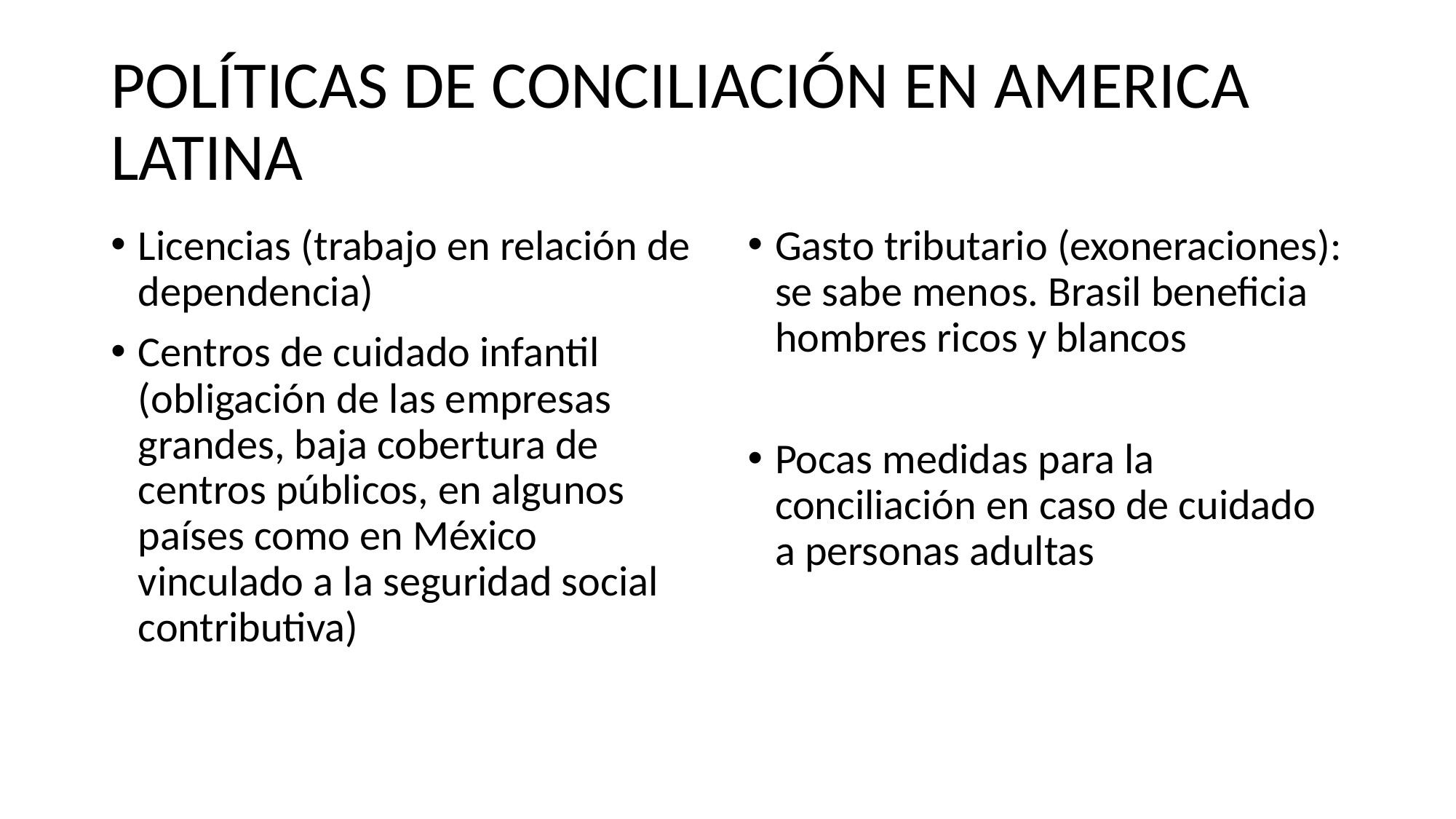

# POLÍTICAS DE CONCILIACIÓN EN AMERICA LATINA
Licencias (trabajo en relación de dependencia)
Centros de cuidado infantil (obligación de las empresas grandes, baja cobertura de centros públicos, en algunos países como en México vinculado a la seguridad social contributiva)
Gasto tributario (exoneraciones): se sabe menos. Brasil beneficia hombres ricos y blancos

Pocas medidas para la conciliación en caso de cuidado a personas adultas